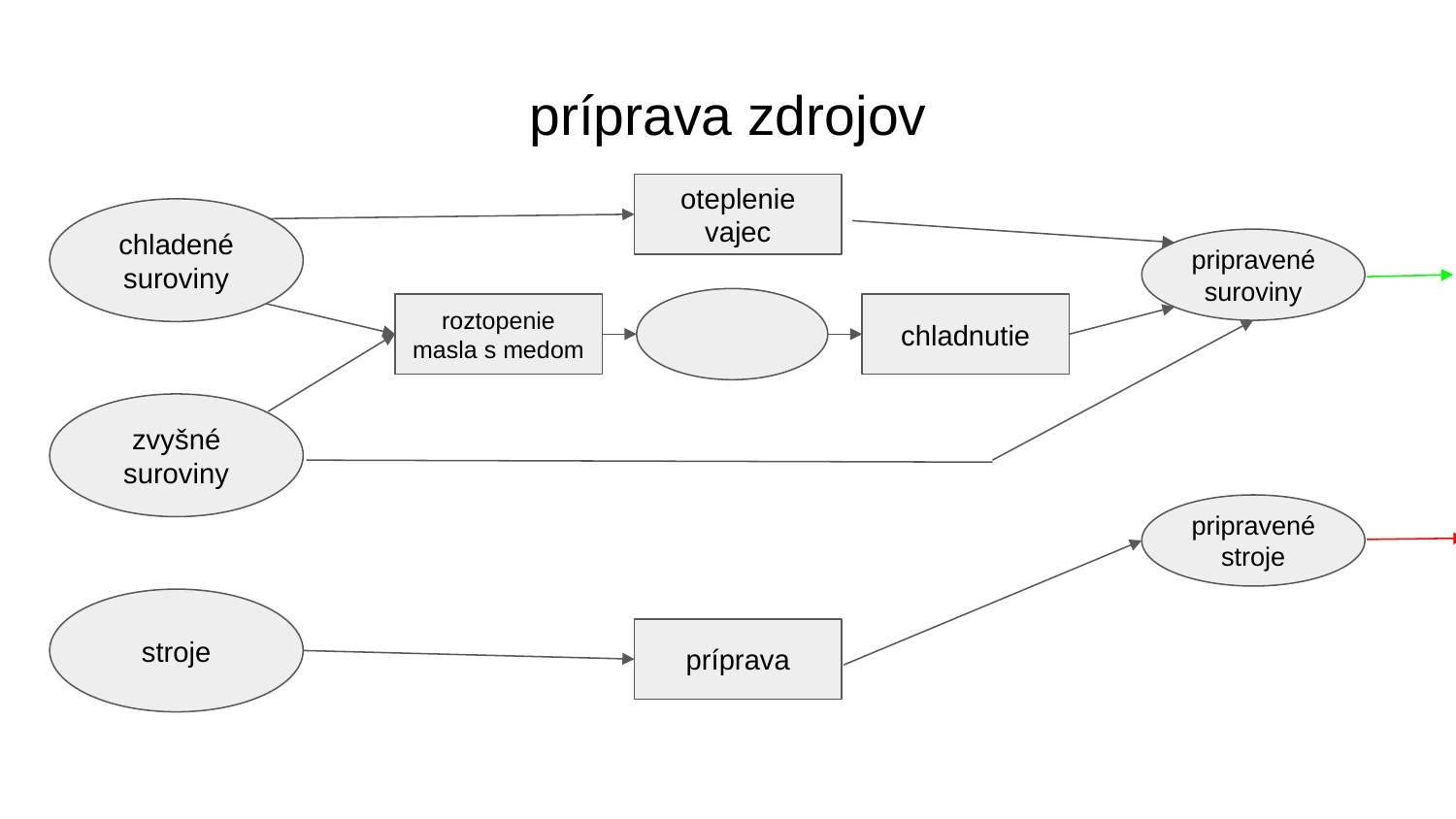

# príprava zdrojov
oteplenie
vajec
chladené
suroviny
zvyšné suroviny
stroje
pripravené suroviny

roztopenie masla s medom
chladnutie
pripravené stroje
príprava